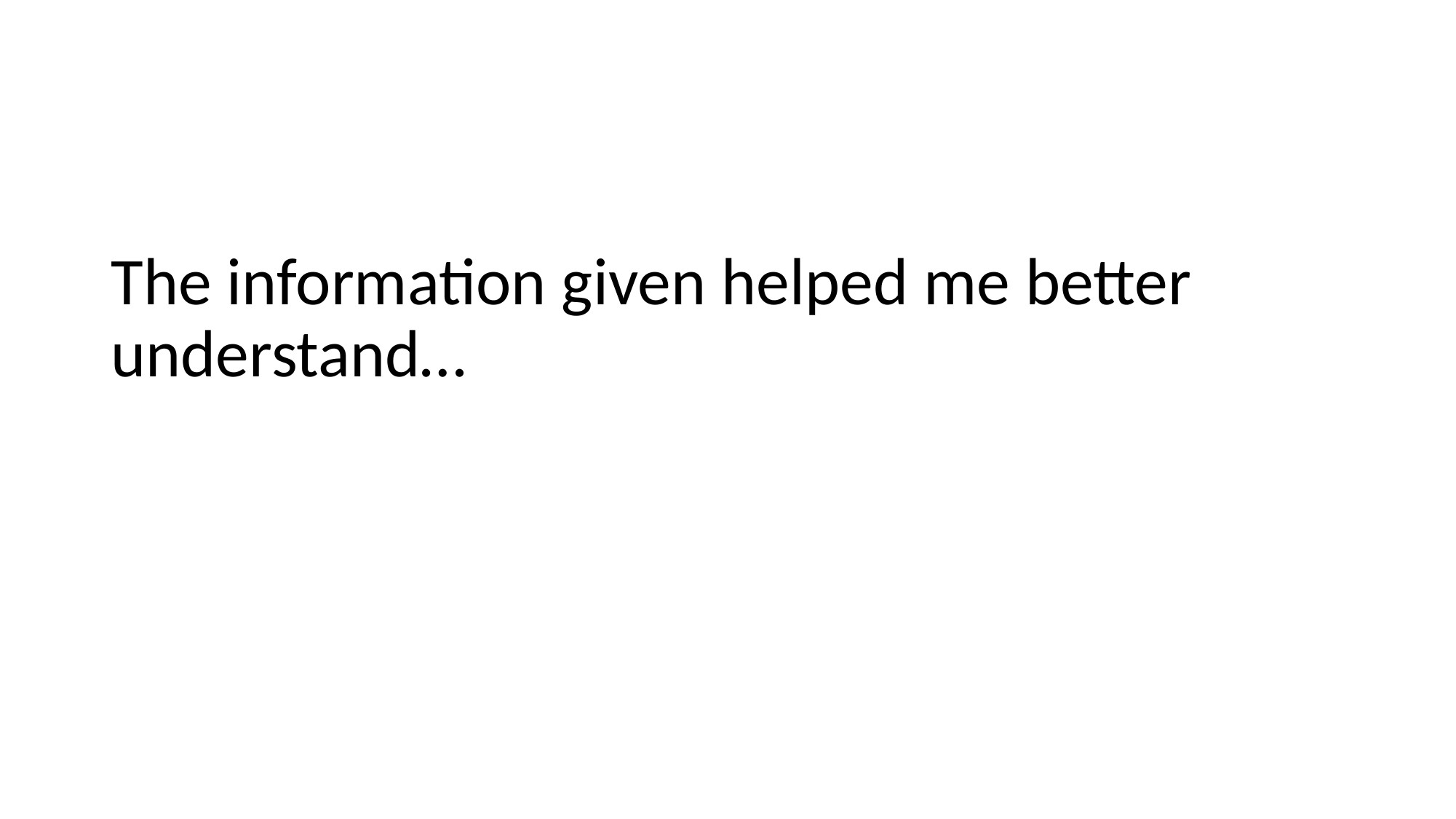

# The information given helped me better understand…